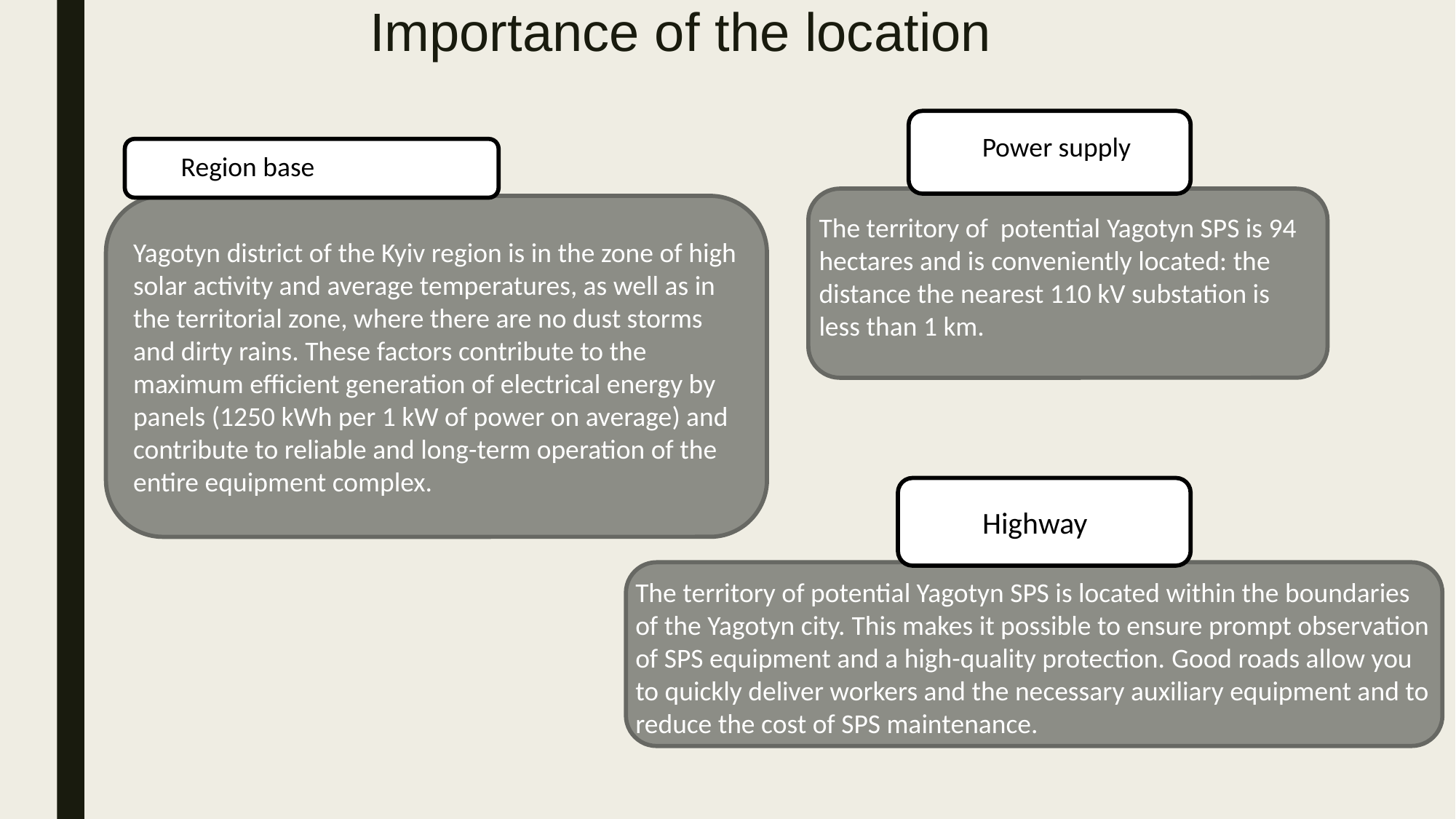

# Importance of the location

Power supply

Region base

Yagotyn district of the Kyiv region is in the zone of high solar activity and average temperatures, as well as in the territorial zone, where there are no dust storms and dirty rains. These factors contribute to the maximum efficient generation of electrical energy by panels (1250 kWh per 1 kW of power on average) and contribute to reliable and long-term operation of the entire equipment complex.
The territory of  potential Yagotyn SPS is 94 hectares and is conveniently located: the distance the nearest 110 kV substation is less than 1 km.

Highway

The territory of potential Yagotyn SPS is located within the boundaries of the Yagotyn city. This makes it possible to ensure prompt observation of SPS equipment and a high-quality protection. Good roads allow you to quickly deliver workers and the necessary auxiliary equipment and to reduce the cost of SPS maintenance.